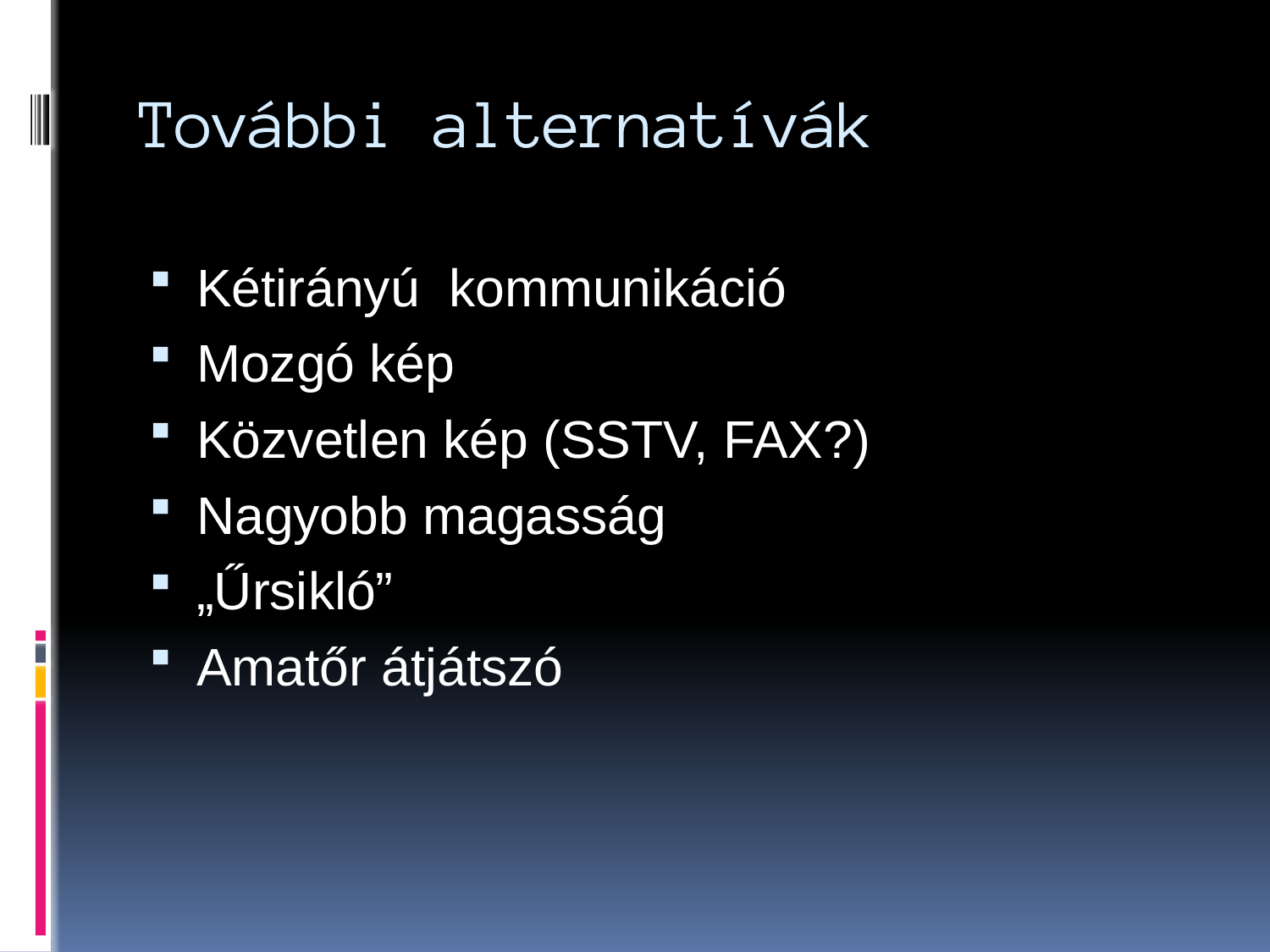

# További alternatívák
Kétirányú  kommunikáció
Mozgó kép
Közvetlen kép (SSTV, FAX?)
Nagyobb magasság
„Űrsikló”
Amatőr átjátszó